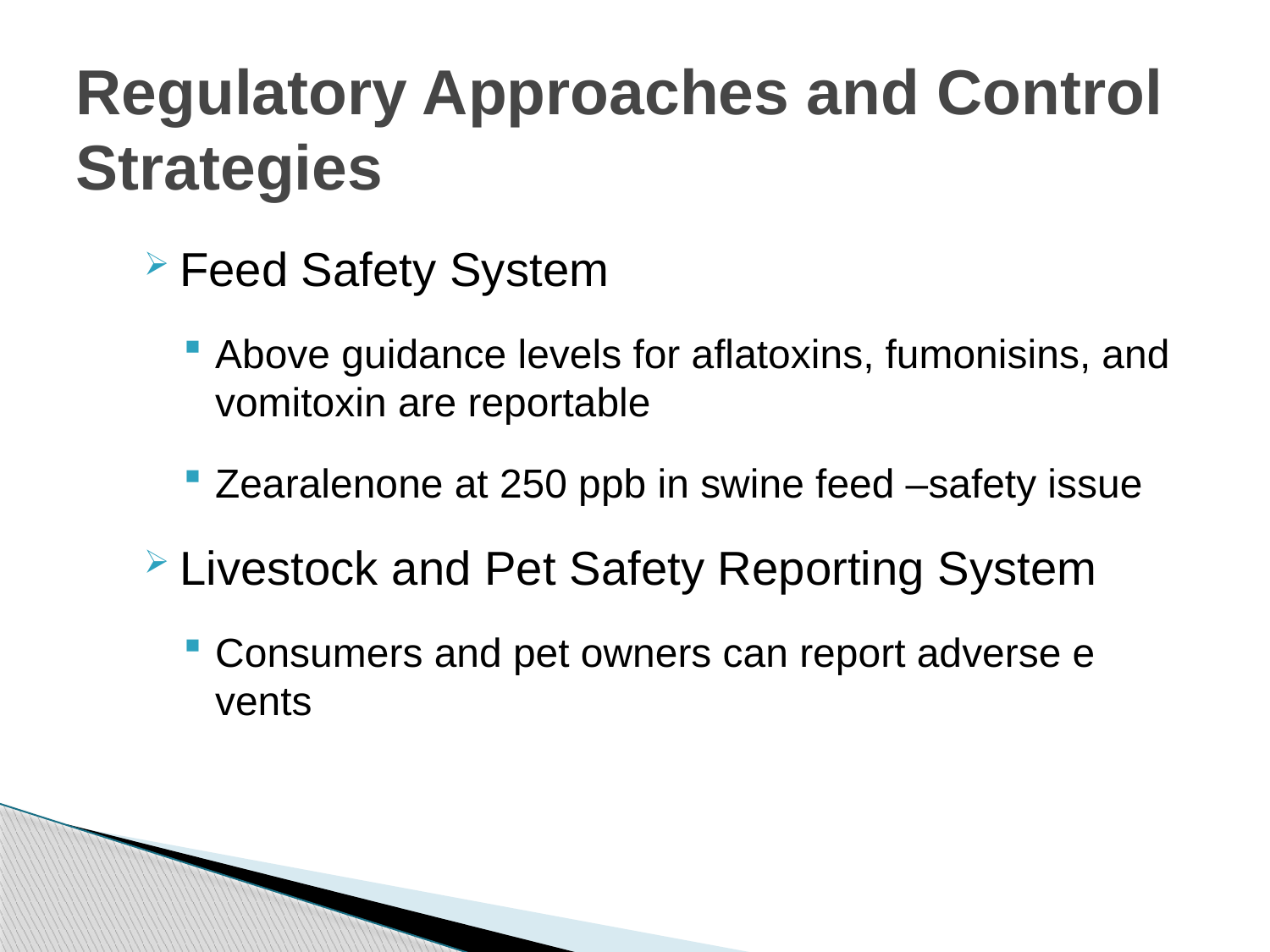

# Regulatory Approaches and Control Strategies
Feed Safety System
Above guidance levels for aflatoxins, fumonisins, and vomitoxin are reportable
Zearalenone at 250 ppb in swine feed –safety issue
Livestock and Pet Safety Reporting System
Consumers and pet owners can report adverse e vents